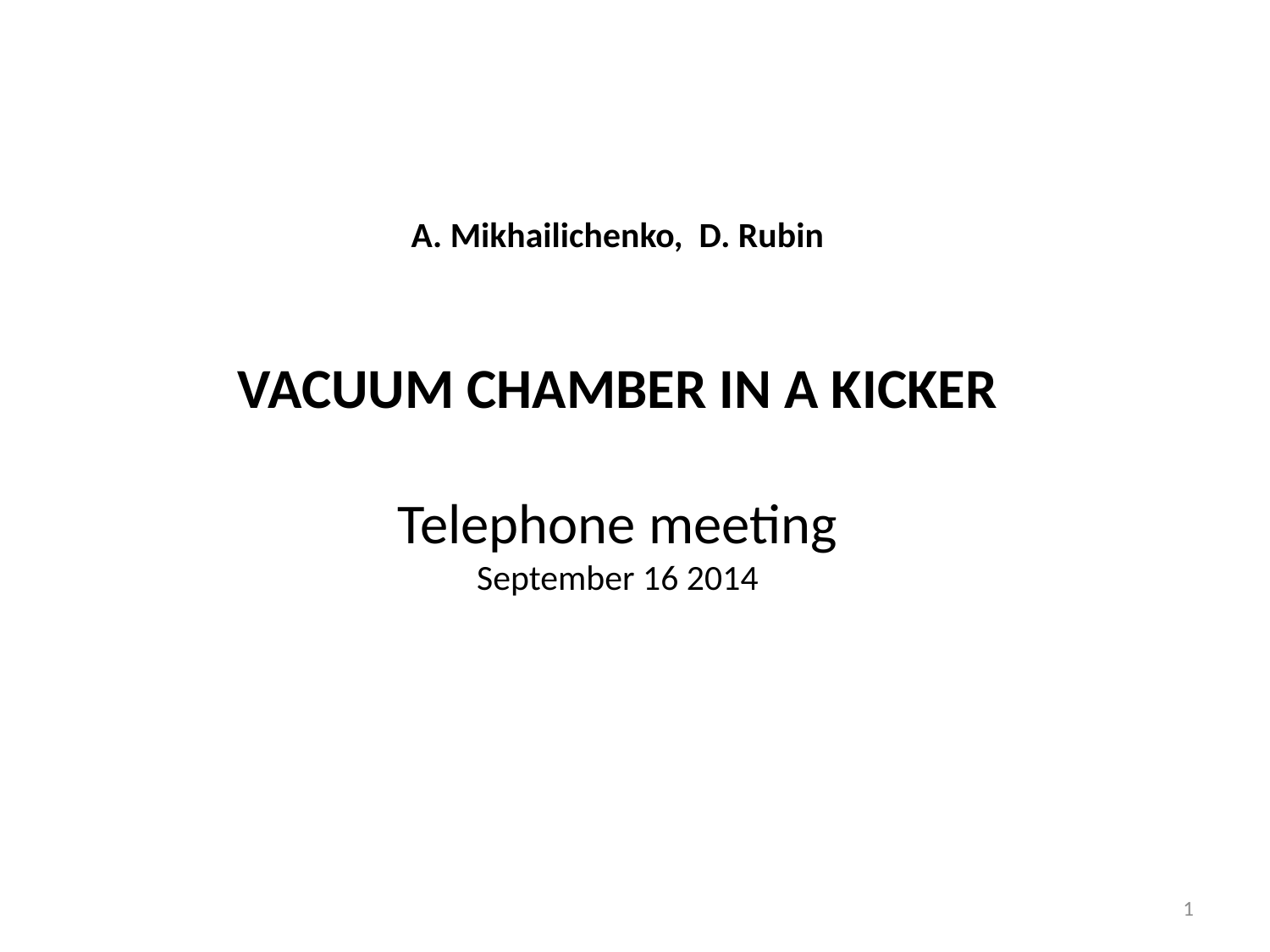

A. Mikhailichenko,  D. Rubin

VACUUM CHAMBER IN A KICKER
Telephone meeting
September 16 2014
1